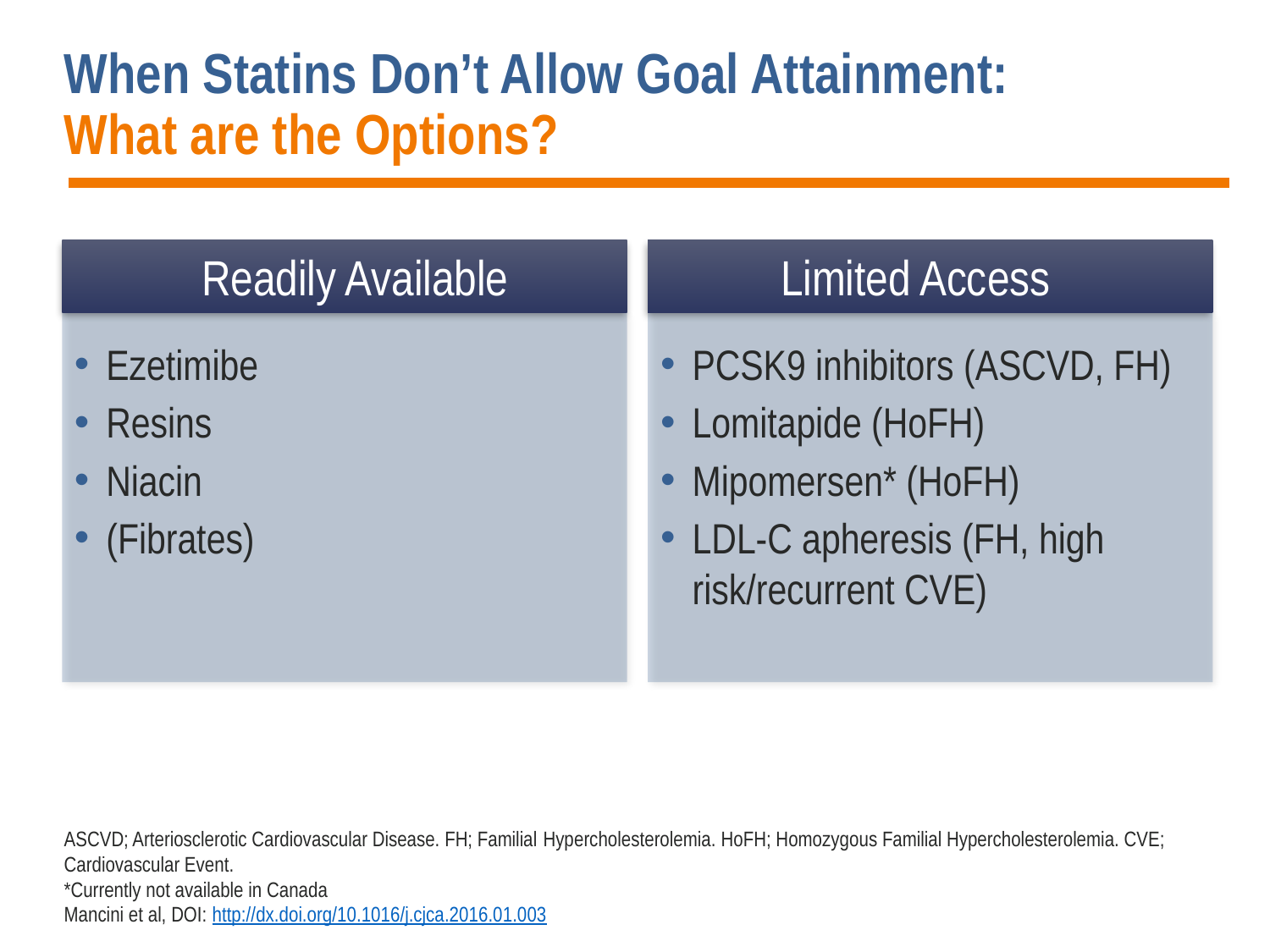

# When Statins Don’t Allow Goal Attainment: What are the Options?

Readily Available
Limited Access

Ezetimibe
Resins
Niacin
(Fibrates)

PCSK9 inhibitors (ASCVD, FH)
Lomitapide (HoFH)
Mipomersen* (HoFH)
LDL-C apheresis (FH, high risk/recurrent CVE)

ASCVD; Arteriosclerotic Cardiovascular Disease. FH; Familial Hypercholesterolemia. HoFH; Homozygous Familial Hypercholesterolemia. CVE; Cardiovascular Event.
*Currently not available in Canada
Mancini et al, DOI: http://dx.doi.org/10.1016/j.cjca.2016.01.003